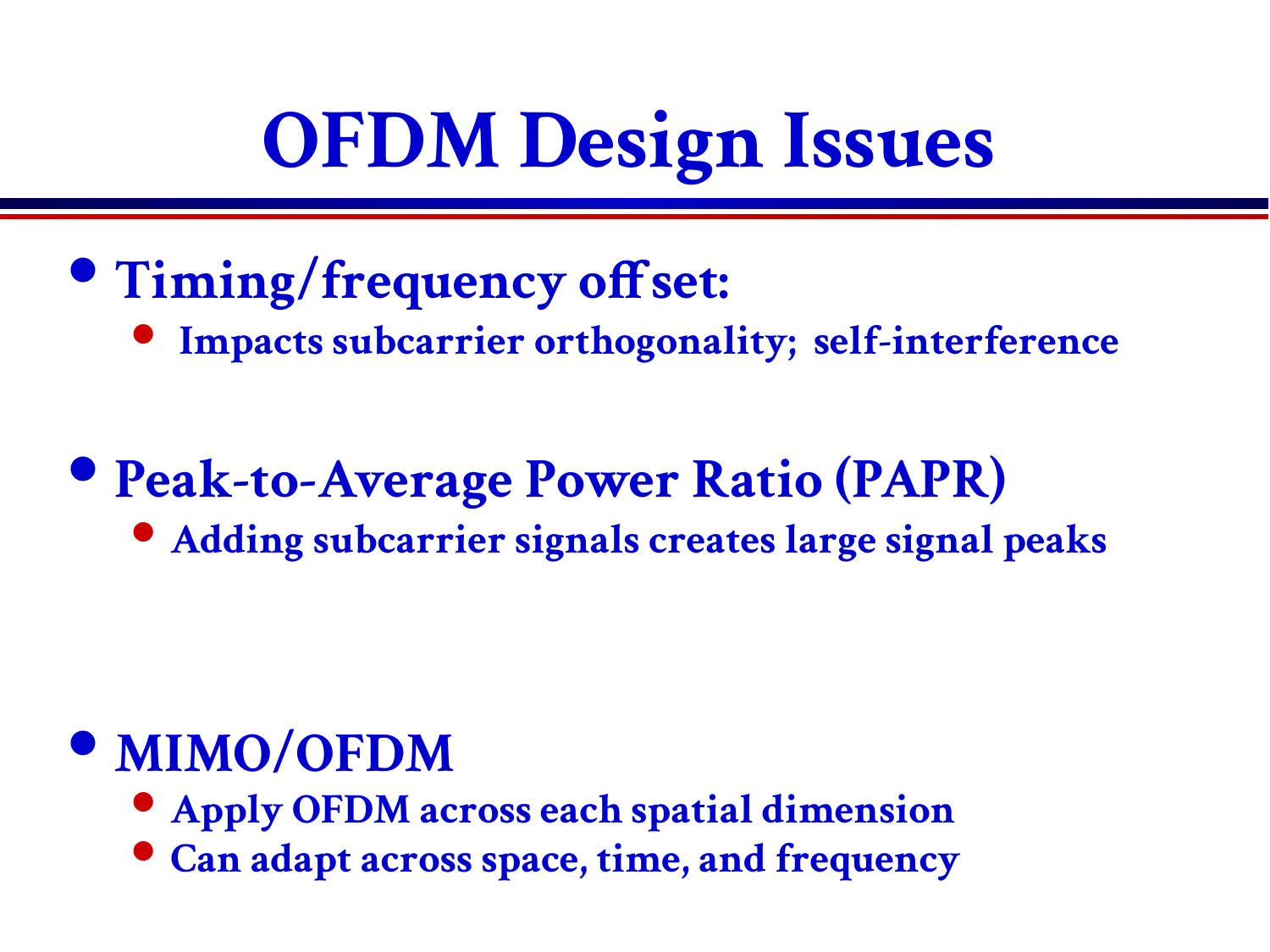

# OFDM Design Issues
Timing/frequency offset:
 Impacts subcarrier orthogonality;  self-interference

Peak-to-Average Power Ratio (PAPR)
Adding subcarrier signals creates large signal peaks

MIMO/OFDM
Apply OFDM across each spatial dimension
Can adapt across space, time, and frequency

Different fading across subcarriers
Mitigate by precoding (fading inversion), coding across subcarriers, and adaptative loading over time